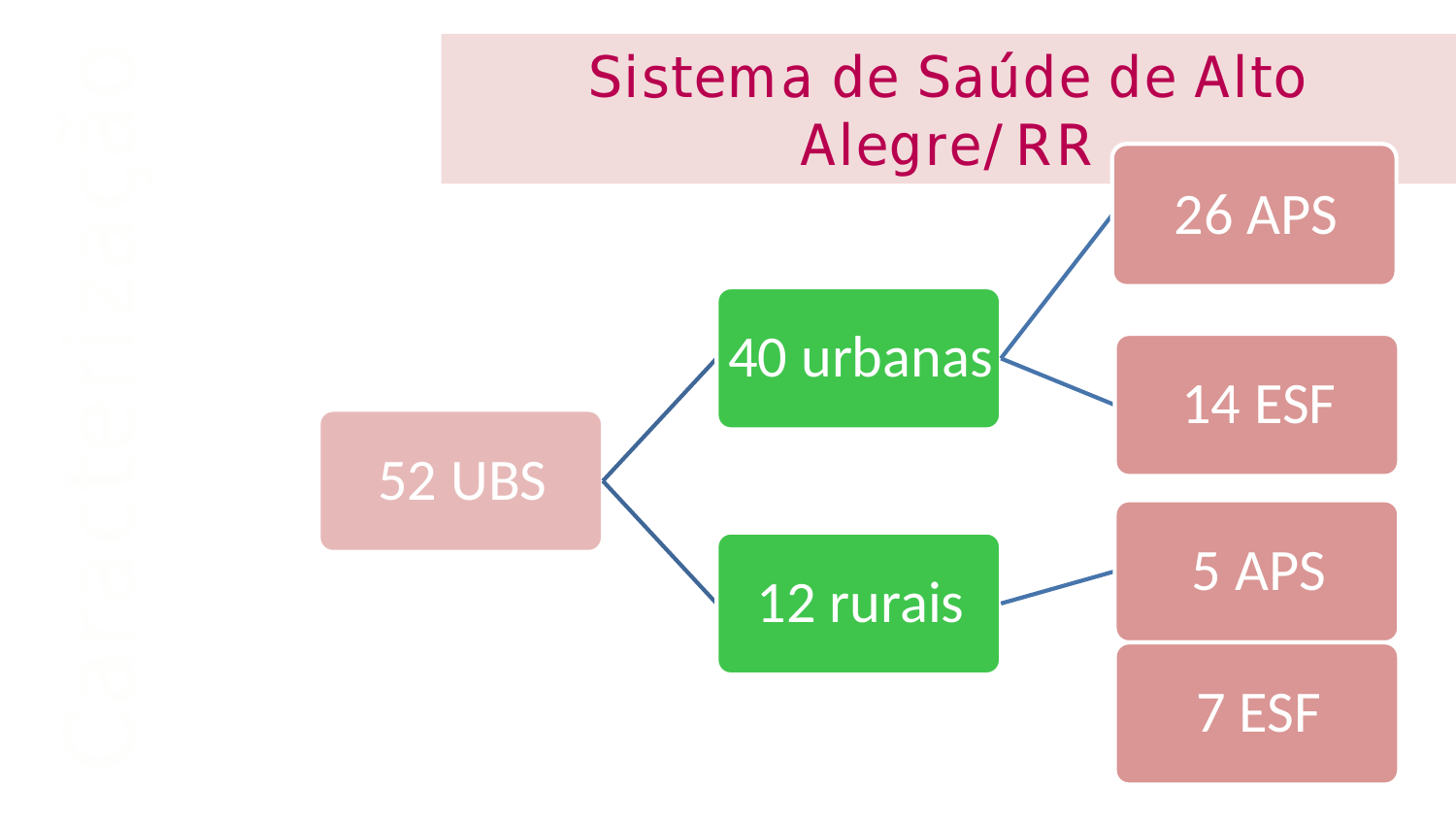

Sistema de Saúde de Alto Alegre/RR
52 UBS

40 urbanas

26 APS

14 ESF

12 rurais

5 APS
7 ESF
Caracterização